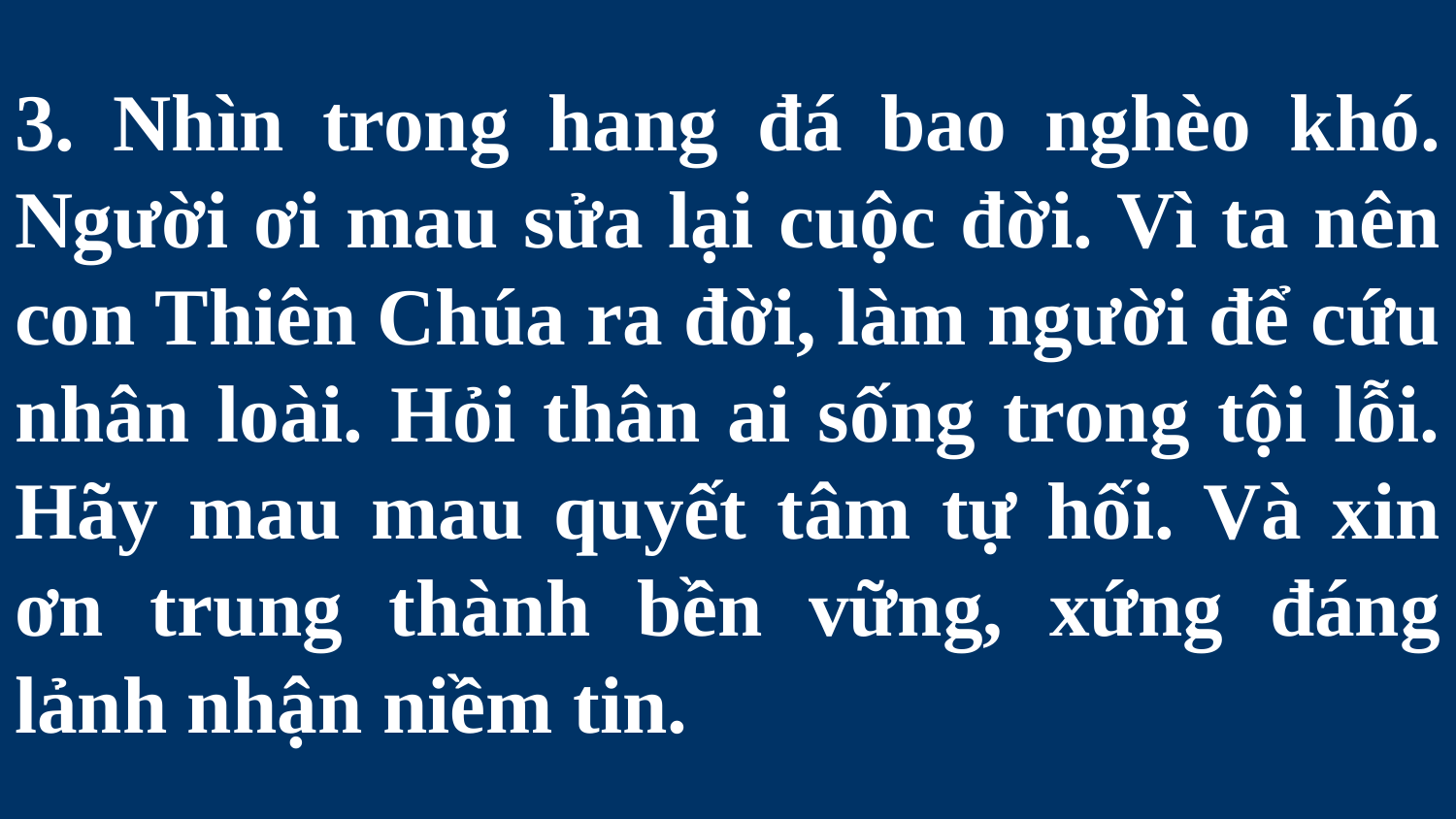

# 3. Nhìn trong hang đá bao nghèo khó. Người ơi mau sửa lại cuộc đời. Vì ta nên con Thiên Chúa ra đời, làm người để cứu nhân loài. Hỏi thân ai sống trong tội lỗi. Hãy mau mau quyết tâm tự hối. Và xin ơn trung thành bền vững, xứng đáng lảnh nhận niềm tin.